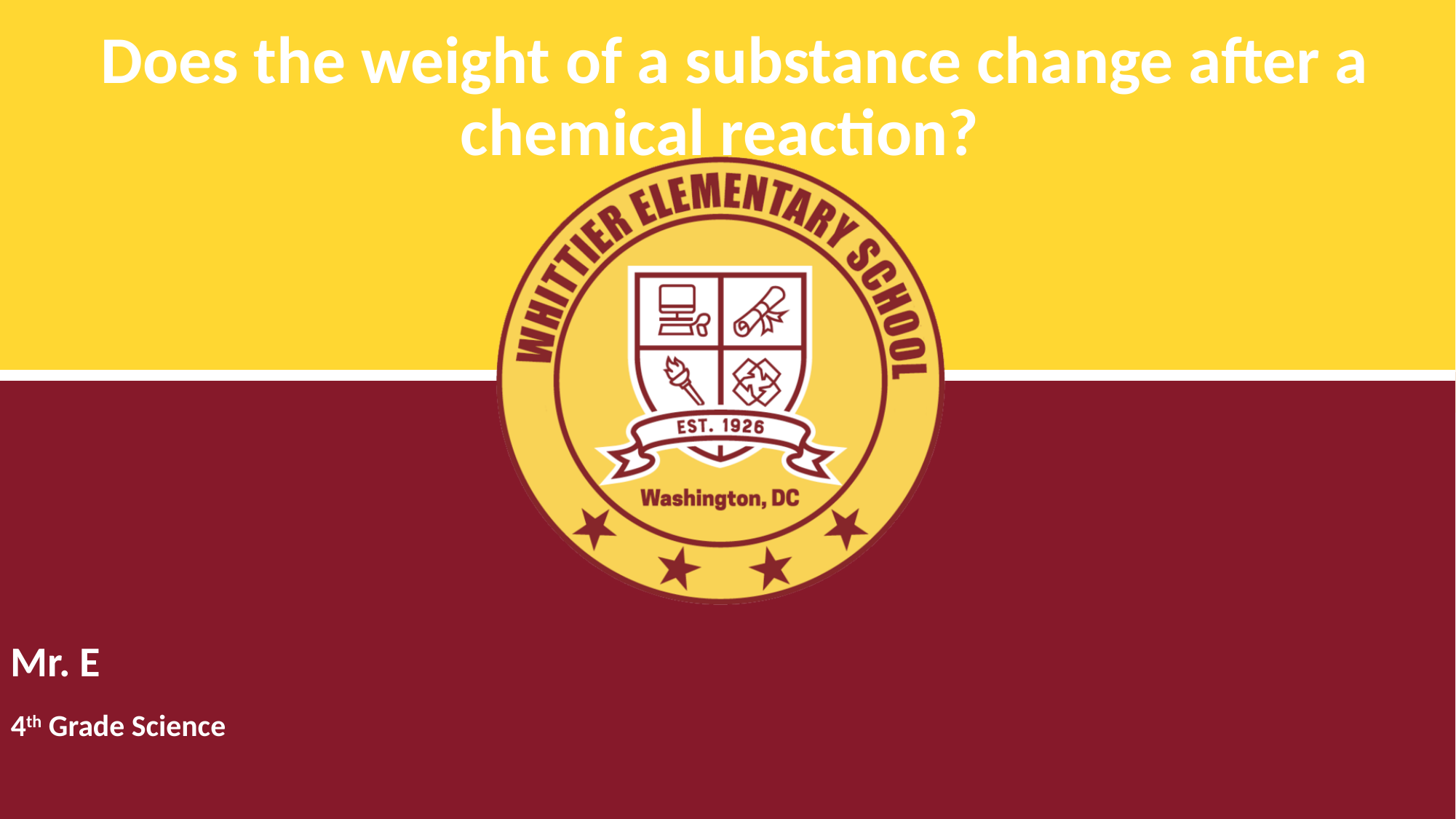

# Does the weight of a substance change after a chemical reaction?
Mr. E
4th Grade Science